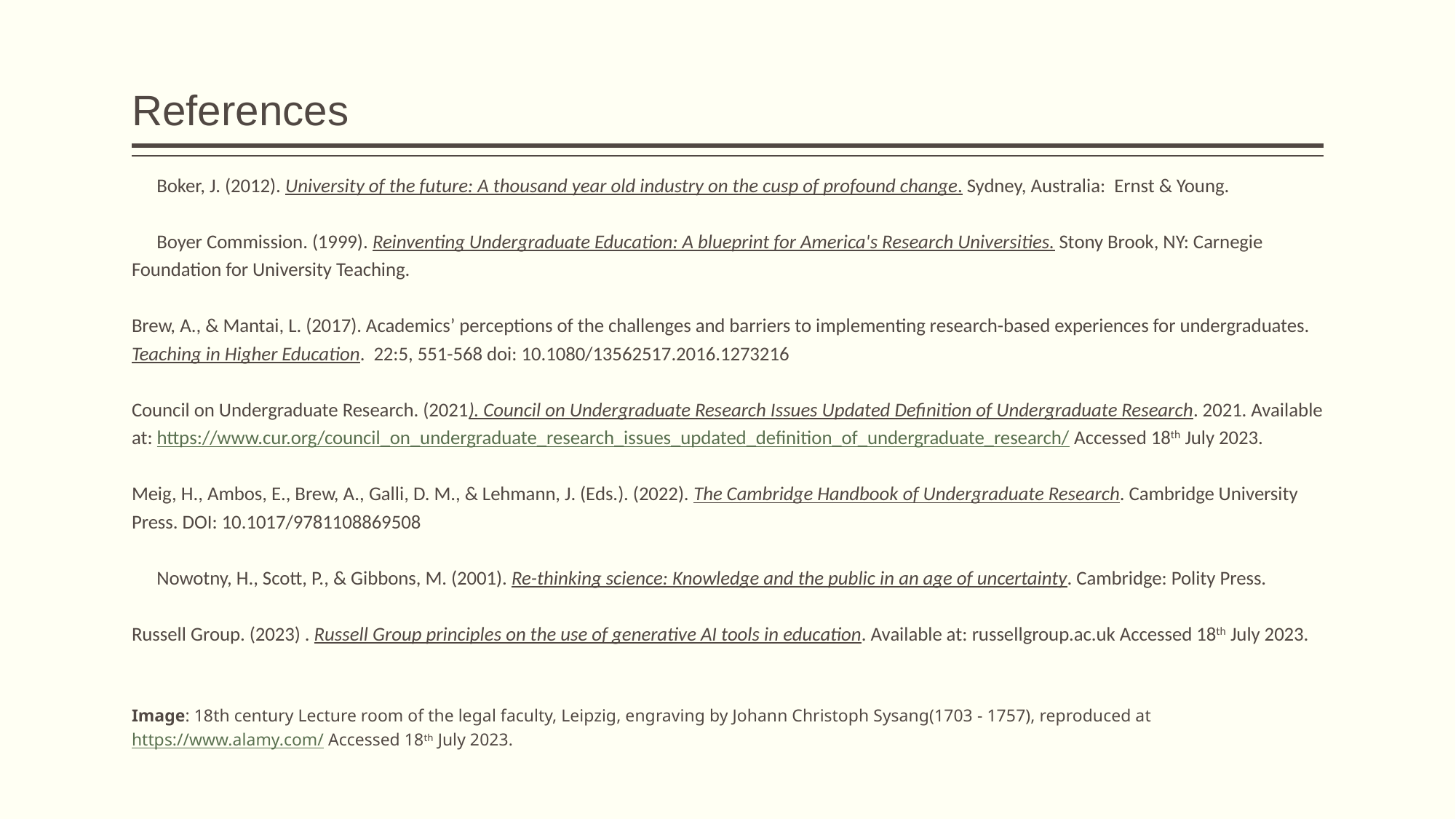

# References
	Boker, J. (2012). University of the future: A thousand year old industry on the cusp of profound change. Sydney, Australia:  Ernst & Young.

	Boyer Commission. (1999). Reinventing Undergraduate Education: A blueprint for America's Research Universities. Stony Brook, NY: Carnegie Foundation for University Teaching.

Brew, A., & Mantai, L. (2017). Academics’ perceptions of the challenges and barriers to implementing research-based experiences for undergraduates. Teaching in Higher Education.  22:5, 551-568 doi: 10.1080/13562517.2016.1273216

Council on Undergraduate Research. (2021). Council on Undergraduate Research Issues Updated Definition of Undergraduate Research. 2021. Available at: https://www.cur.org/council_on_undergraduate_research_issues_updated_definition_of_undergraduate_research/ Accessed 18th July 2023.

Meig, H., Ambos, E., Brew, A., Galli, D. M., & Lehmann, J. (Eds.). (2022). The Cambridge Handbook of Undergraduate Research. Cambridge University Press. DOI: 10.1017/9781108869508

	Nowotny, H., Scott, P., & Gibbons, M. (2001). Re-thinking science: Knowledge and the public in an age of uncertainty. Cambridge: Polity Press.

Russell Group. (2023) . Russell Group principles on the use of generative AI tools in education. Available at: russellgroup.ac.uk Accessed 18th July 2023.

Image: 18th century Lecture room of the legal faculty, Leipzig, engraving by Johann Christoph Sysang(1703 - 1757), reproduced at https://www.alamy.com/ Accessed 18th July 2023.